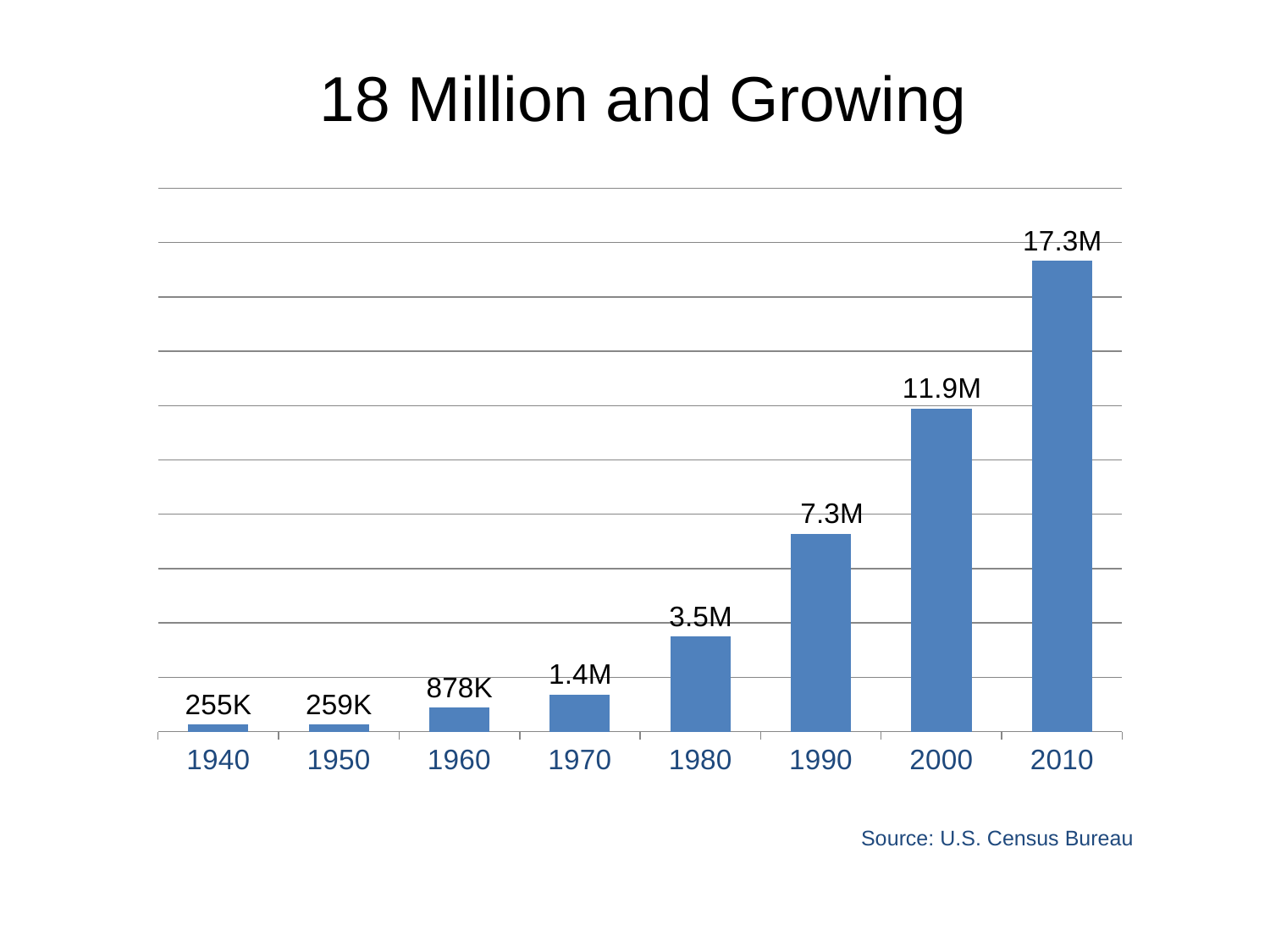

# 18 Million and Growing

### Chart

| Category | Count |
|---|---|
| 1940.0 | 254918.0 |
| 1950.0 | 259397.0 |
| 1960.0 | 877934.0 |
| 1970.0 | 1369412.0 |
| 1980.0 | 3500439.0 |
| 1990.0 | 7273662.0 |
| 2000.0 | 11898828.0 |
| 2010.0 | 17320856.0 |
Source: U.S. Census Bureau